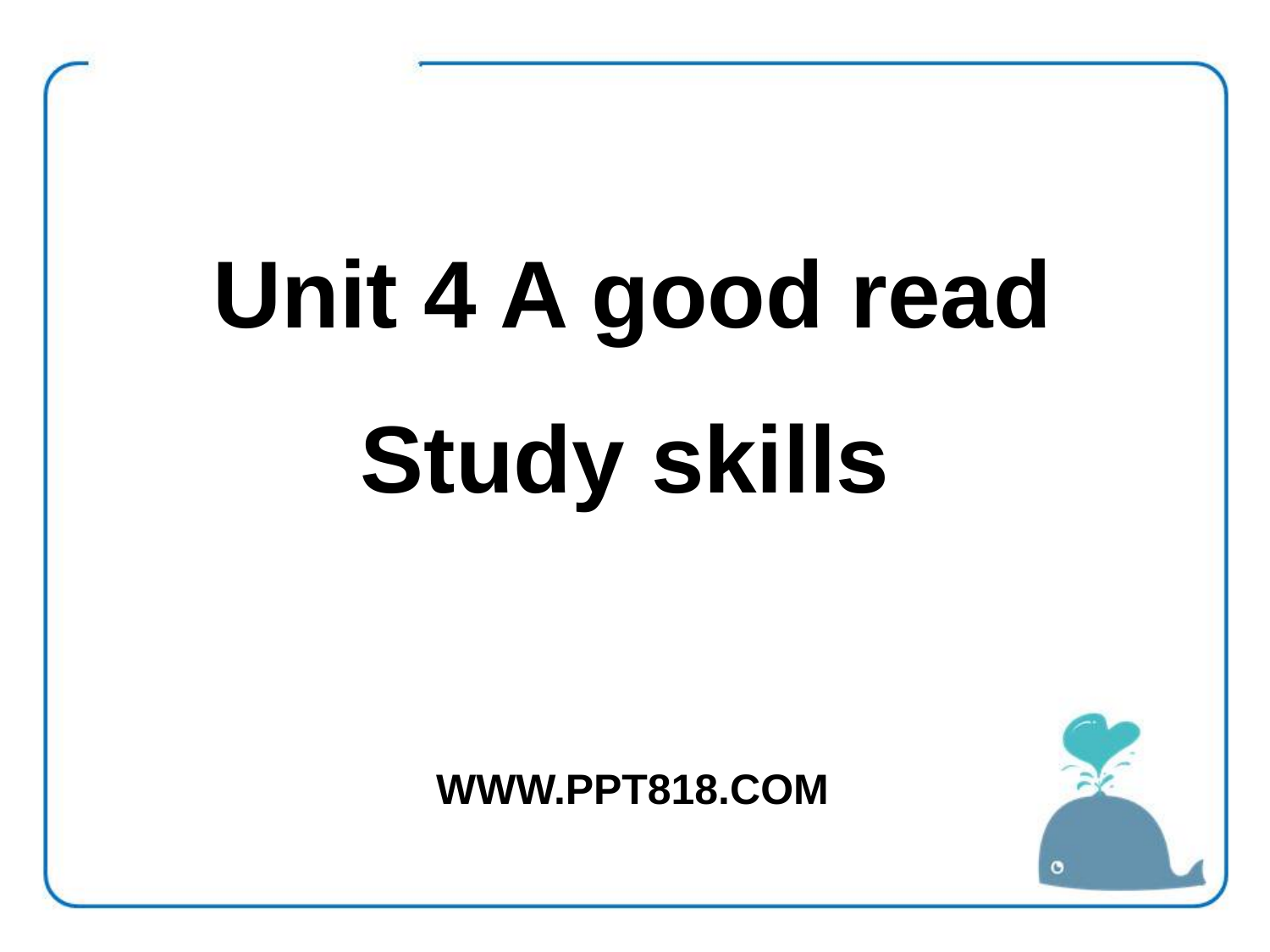

Unit 4 A good read
Study skills
WWW.PPT818.COM